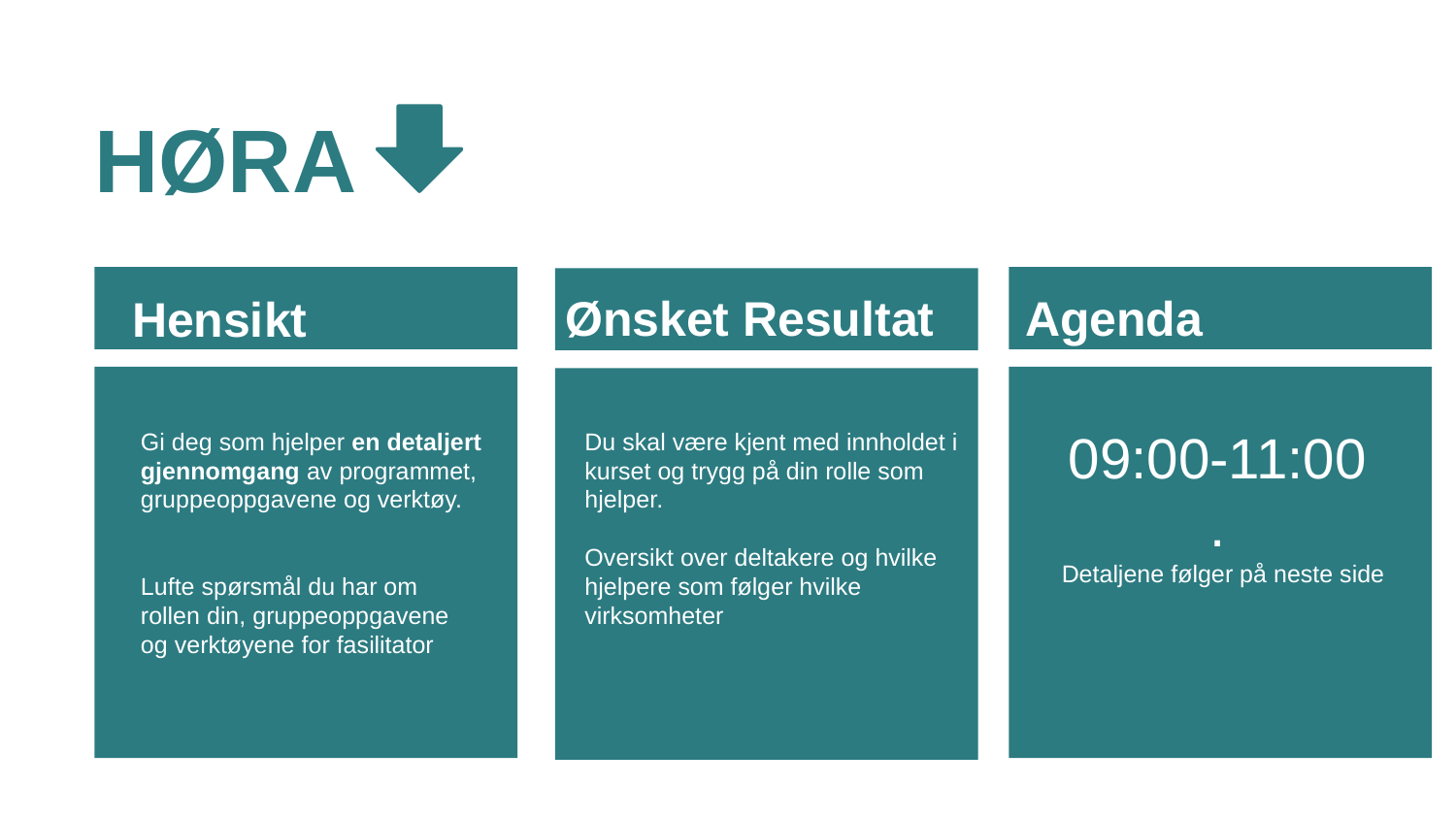

HØRA

Ønsket Resultat
Agenda

Hensikt

09:00-11:00
.

Gi deg som hjelper en detaljert gjennomgang av programmet, gruppeoppgavene og verktøy.

Lufte spørsmål du har om
rollen din, gruppeoppgavene
og verktøyene for fasilitator

Du skal være kjent med innholdet i kurset og trygg på din rolle som hjelper.

Oversikt over deltakere og hvilke hjelpere som følger hvilke virksomheter

Detaljene følger på neste side